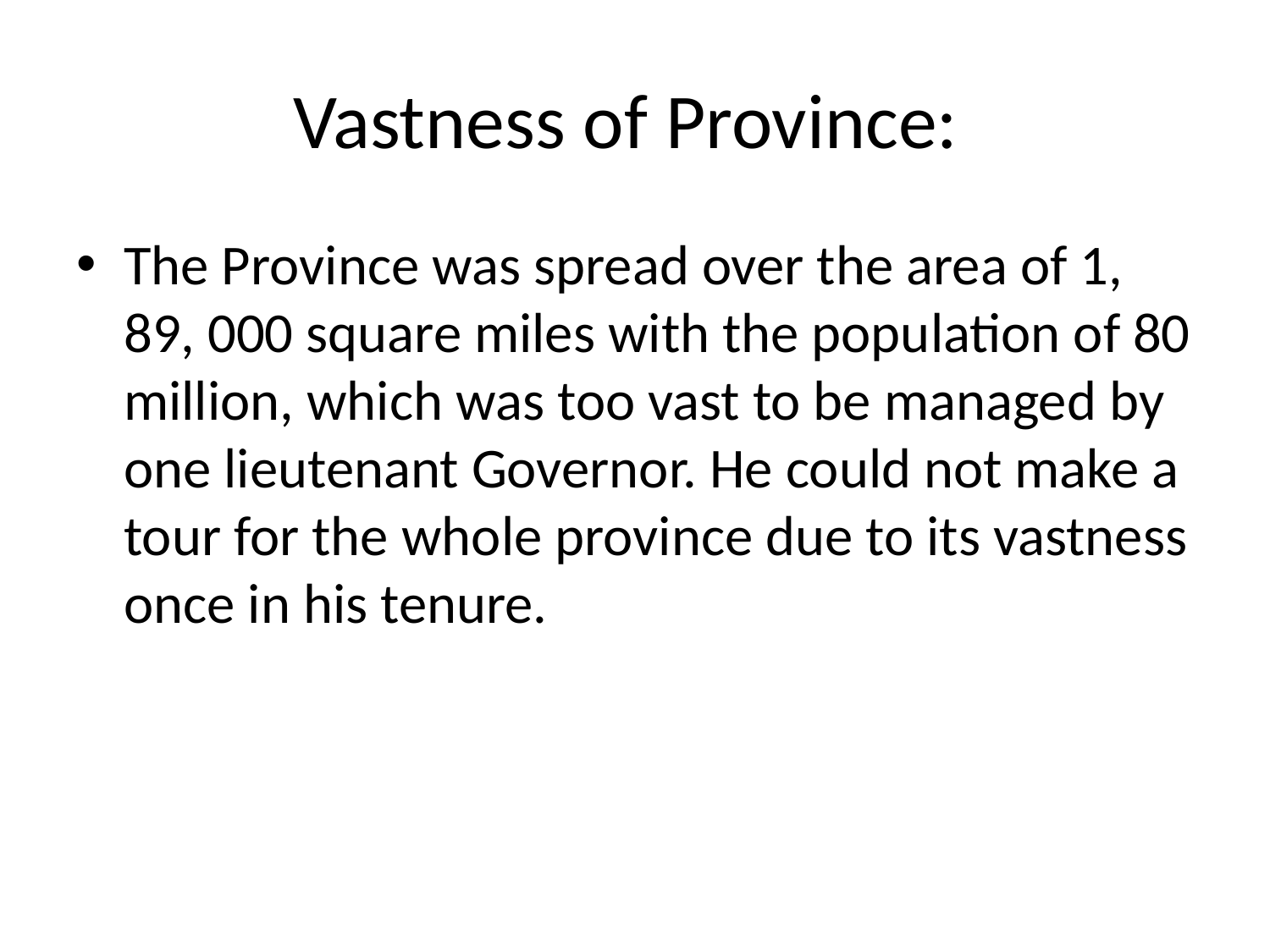

# Vastness of Province:
The Province was spread over the area of 1, 89, 000 square miles with the population of 80 million, which was too vast to be managed by one lieutenant Governor. He could not make a tour for the whole province due to its vastness once in his tenure.